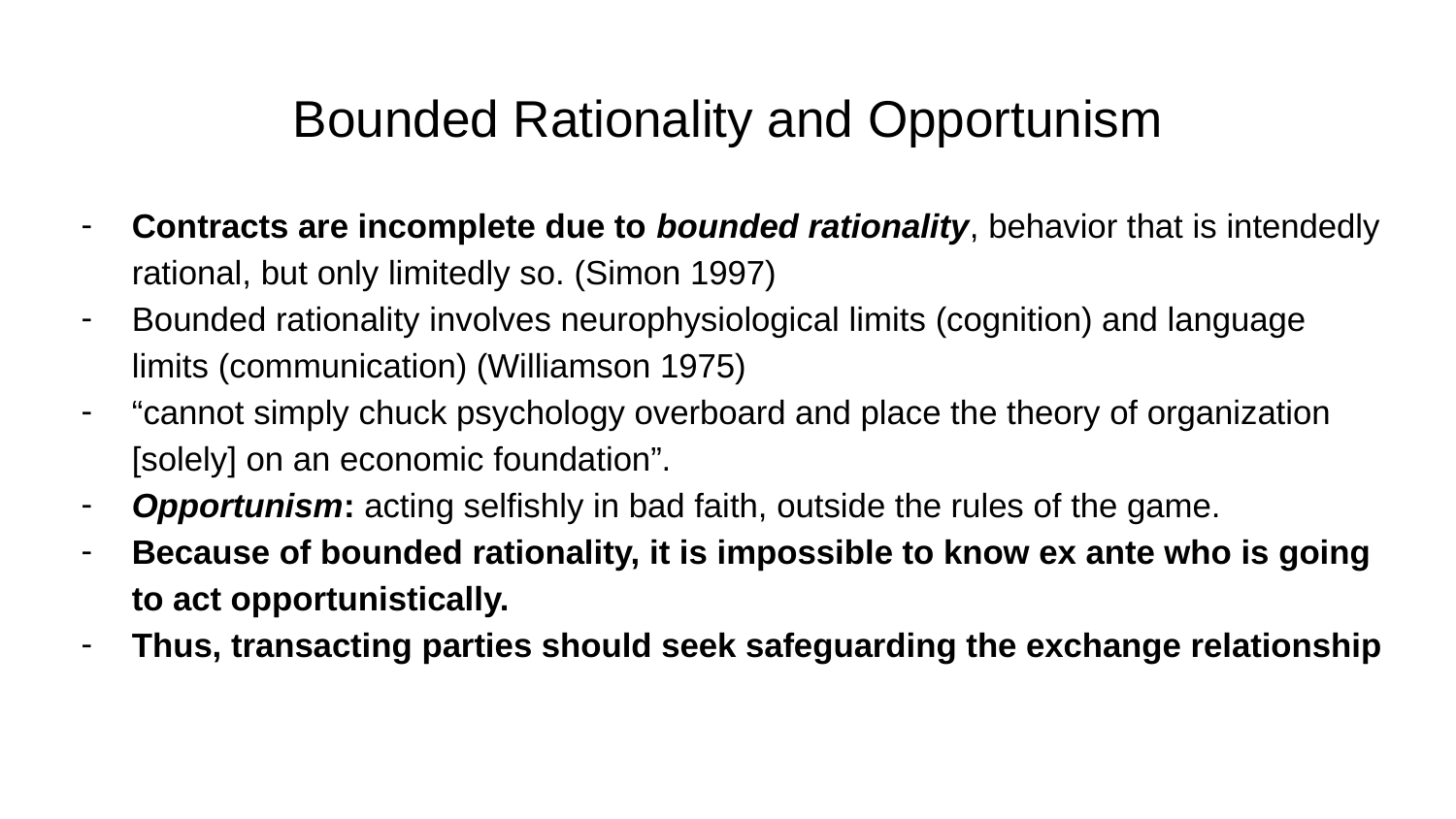

# Bounded Rationality and Opportunism
Contracts are incomplete due to bounded rationality, behavior that is intendedly rational, but only limitedly so. (Simon 1997)
Bounded rationality involves neurophysiological limits (cognition) and language limits (communication) (Williamson 1975)
“cannot simply chuck psychology overboard and place the theory of organization [solely] on an economic foundation”.
Opportunism: acting selfishly in bad faith, outside the rules of the game.
Because of bounded rationality, it is impossible to know ex ante who is going to act opportunistically.
Thus, transacting parties should seek safeguarding the exchange relationship